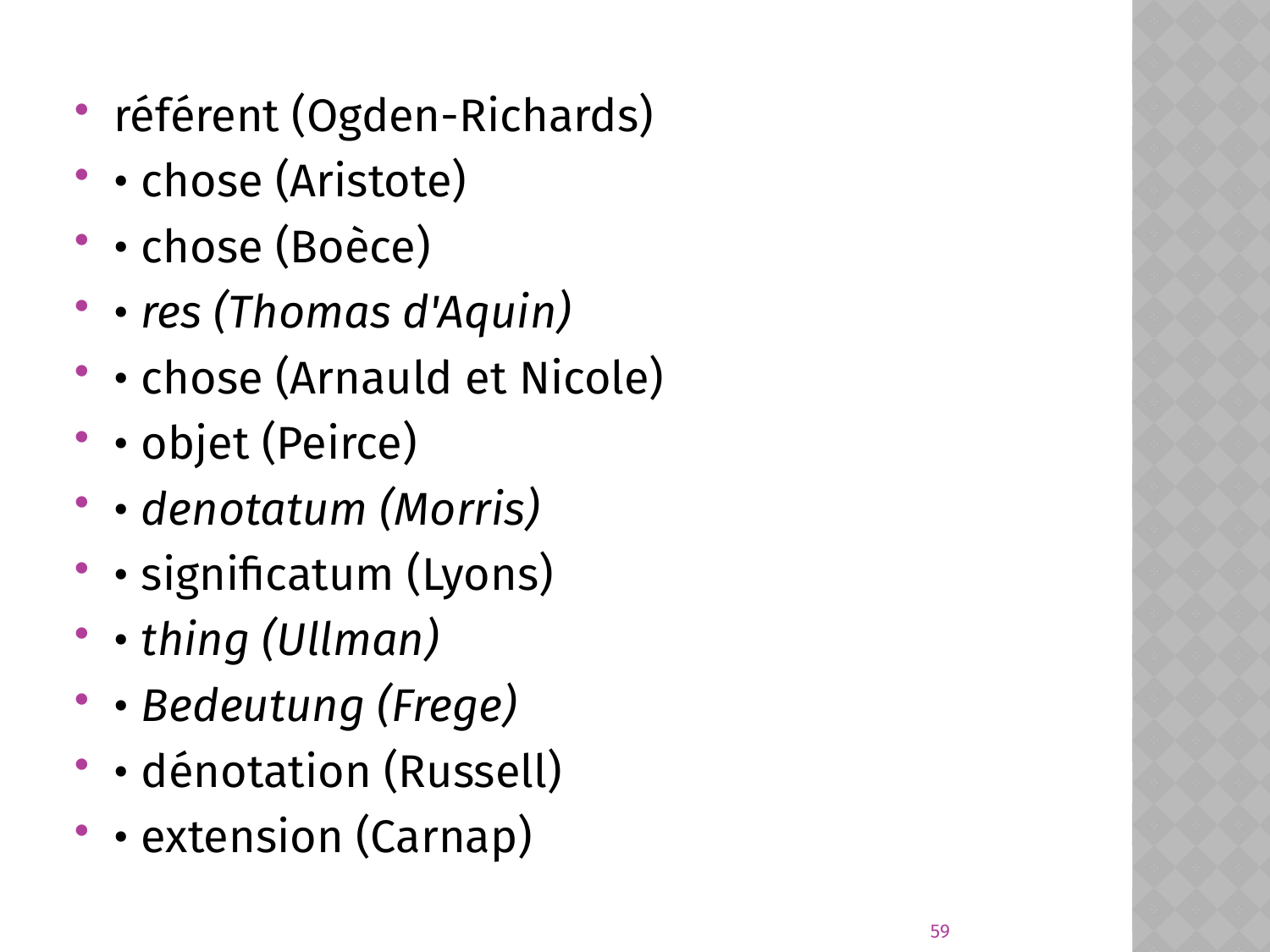

référent (Ogden-Richards)
• chose (Aristote)
• chose (Boèce)
• res (Thomas d'Aquin)
• chose (Arnauld et Nicole)
• objet (Peirce)
• denotatum (Morris)
• significatum (Lyons)
• thing (Ullman)
• Bedeutung (Frege)
• dénotation (Russell)
• extension (Carnap)

59